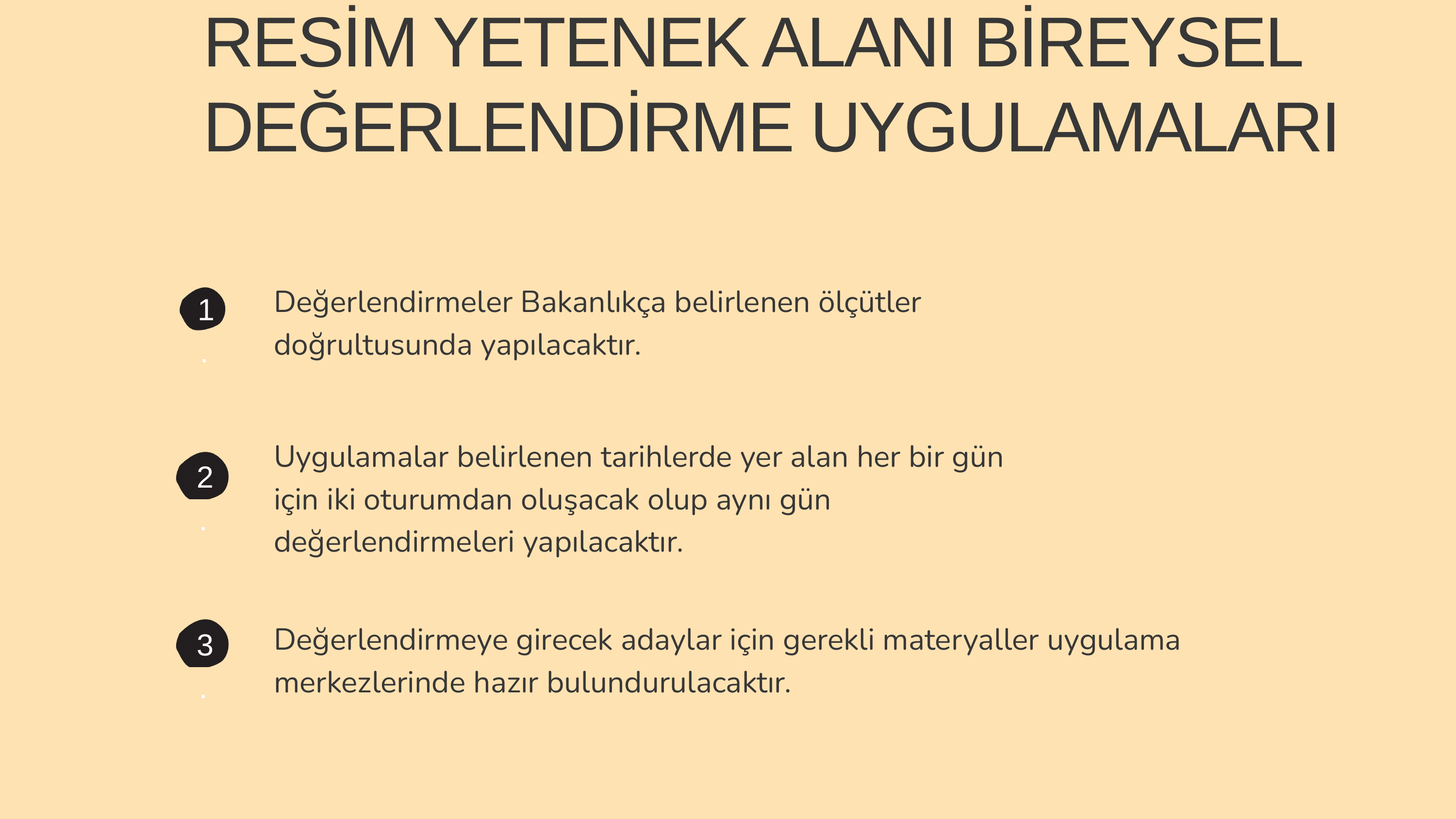

RESİM YETENEK ALANI BİREYSEL DEĞERLENDİRME UYGULAMALARI
Değerlendirmeler Bakanlıkça belirlenen ölçütler doğrultusunda yapılacaktır.

1 .
Uygulamalar belirlenen tarihlerde yer alan her bir gün için iki oturumdan oluşacak olup aynı gün değerlendirmeleri yapılacaktır.

2 .
Değerlendirmeye girecek adaylar için gerekli materyaller uygulama merkezlerinde hazır bulundurulacaktır.

3.